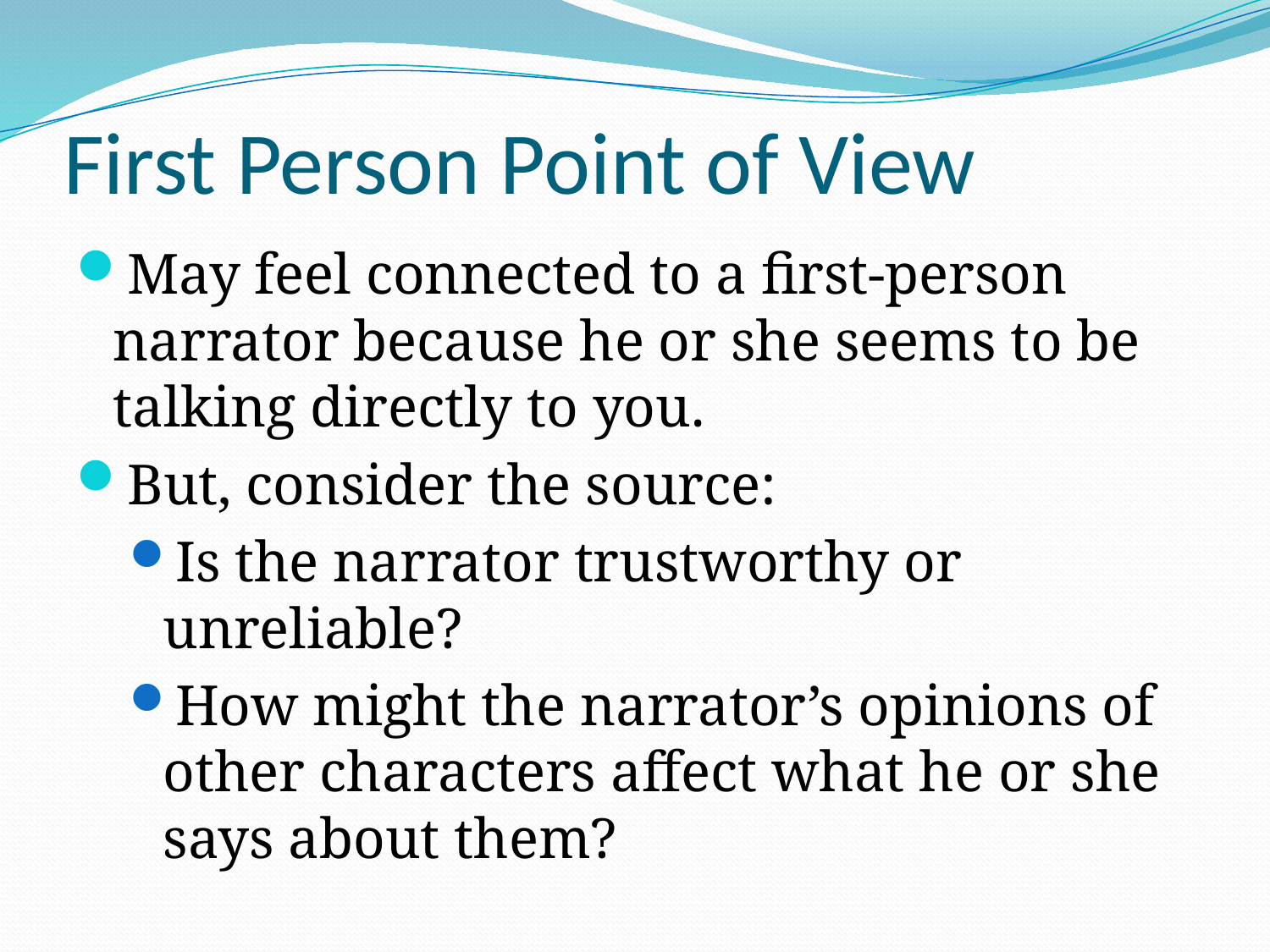

# First Person Point of View
May feel connected to a first-person narrator because he or she seems to be talking directly to you.
But, consider the source:
Is the narrator trustworthy or unreliable?
How might the narrator’s opinions of other characters affect what he or she says about them?